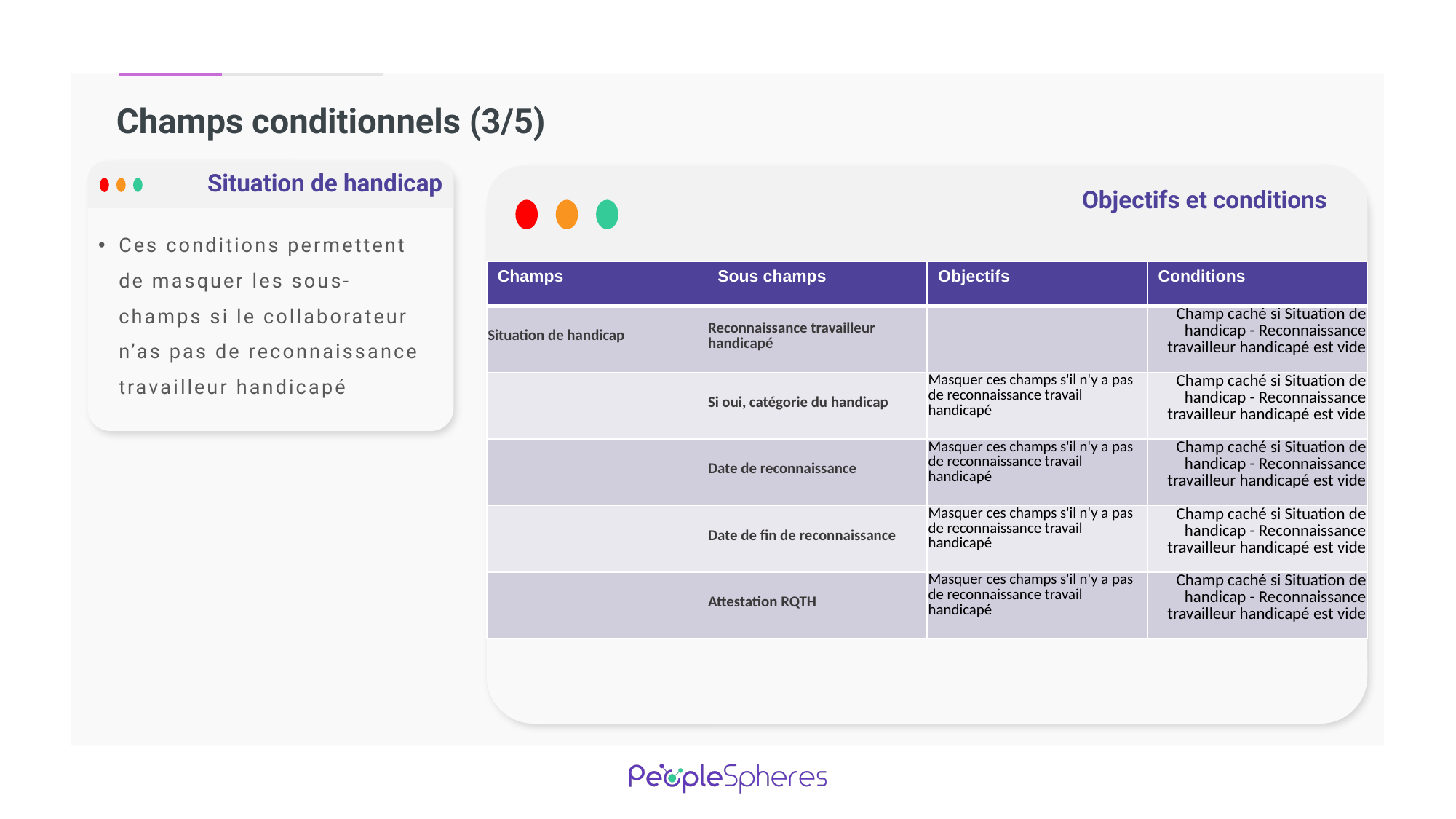

# Champs conditionnels (3/5)

Situation de handicap

Objectifs et conditions

Ces conditions permettent de masquer les sous-champs si le collaborateur n’as pas de reconnaissance travailleur handicapé
| Champs | Sous champs | Objectifs | Conditions |
| --- | --- | --- | --- |
| Situation de handicap | Reconnaissance travailleur handicapé |  | Champ caché si Situation de handicap - Reconnaissance travailleur handicapé est vide |
|  | Si oui, catégorie du handicap | Masquer ces champs s'il n'y a pas de reconnaissance travail handicapé | Champ caché si Situation de handicap - Reconnaissance travailleur handicapé est vide |
|  | Date de reconnaissance | Masquer ces champs s'il n'y a pas de reconnaissance travail handicapé | Champ caché si Situation de handicap - Reconnaissance travailleur handicapé est vide |
|  | Date de fin de reconnaissance | Masquer ces champs s'il n'y a pas de reconnaissance travail handicapé | Champ caché si Situation de handicap - Reconnaissance travailleur handicapé est vide |
|  | Attestation RQTH | Masquer ces champs s'il n'y a pas de reconnaissance travail handicapé | Champ caché si Situation de handicap - Reconnaissance travailleur handicapé est vide |